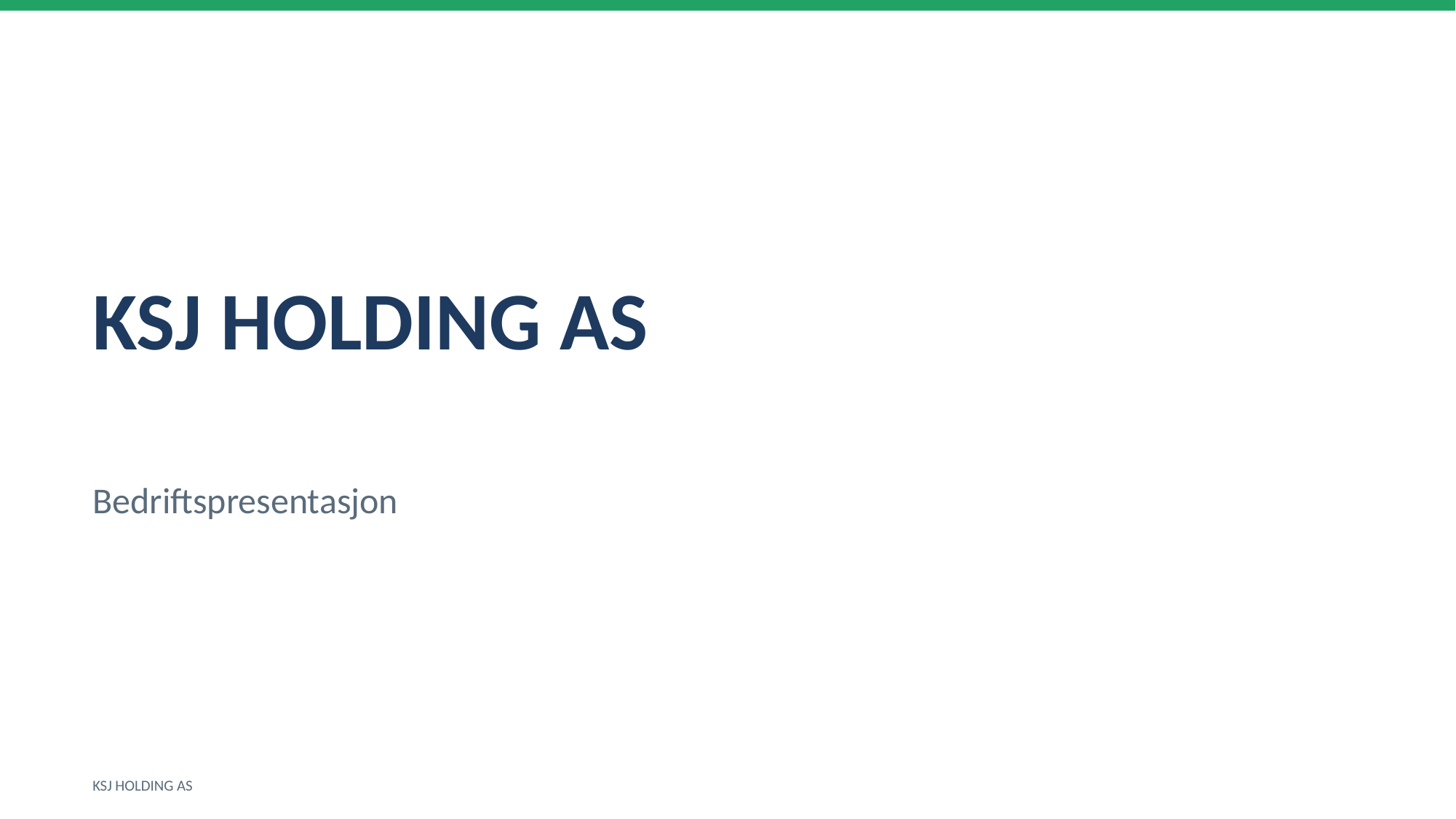

KSJ HOLDING AS
Bedriftspresentasjon
KSJ HOLDING AS